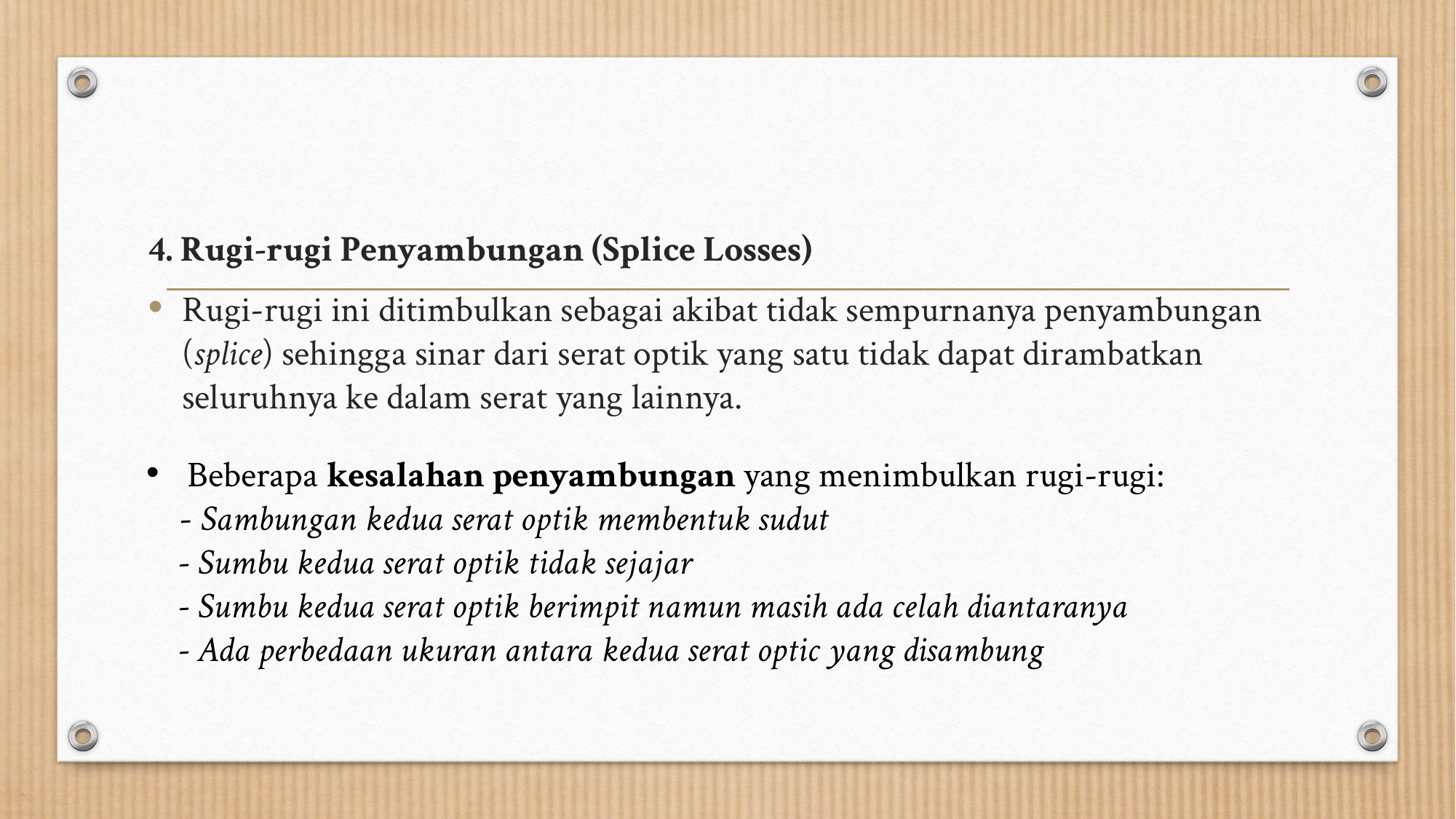

4. Rugi-rugi Penyambungan (Splice Losses)
Rugi-rugi ini ditimbulkan sebagai akibat tidak sempurnanya penyambungan (splice) sehingga sinar dari serat optik yang satu tidak dapat dirambatkan seluruhnya ke dalam serat yang lainnya.
Beberapa kesalahan penyambungan yang menimbulkan rugi-rugi:
    - Sambungan kedua serat optik membentuk sudut
    - Sumbu kedua serat optik tidak sejajar
    - Sumbu kedua serat optik berimpit namun masih ada celah diantaranya
    - Ada perbedaan ukuran antara kedua serat optic yang disambung